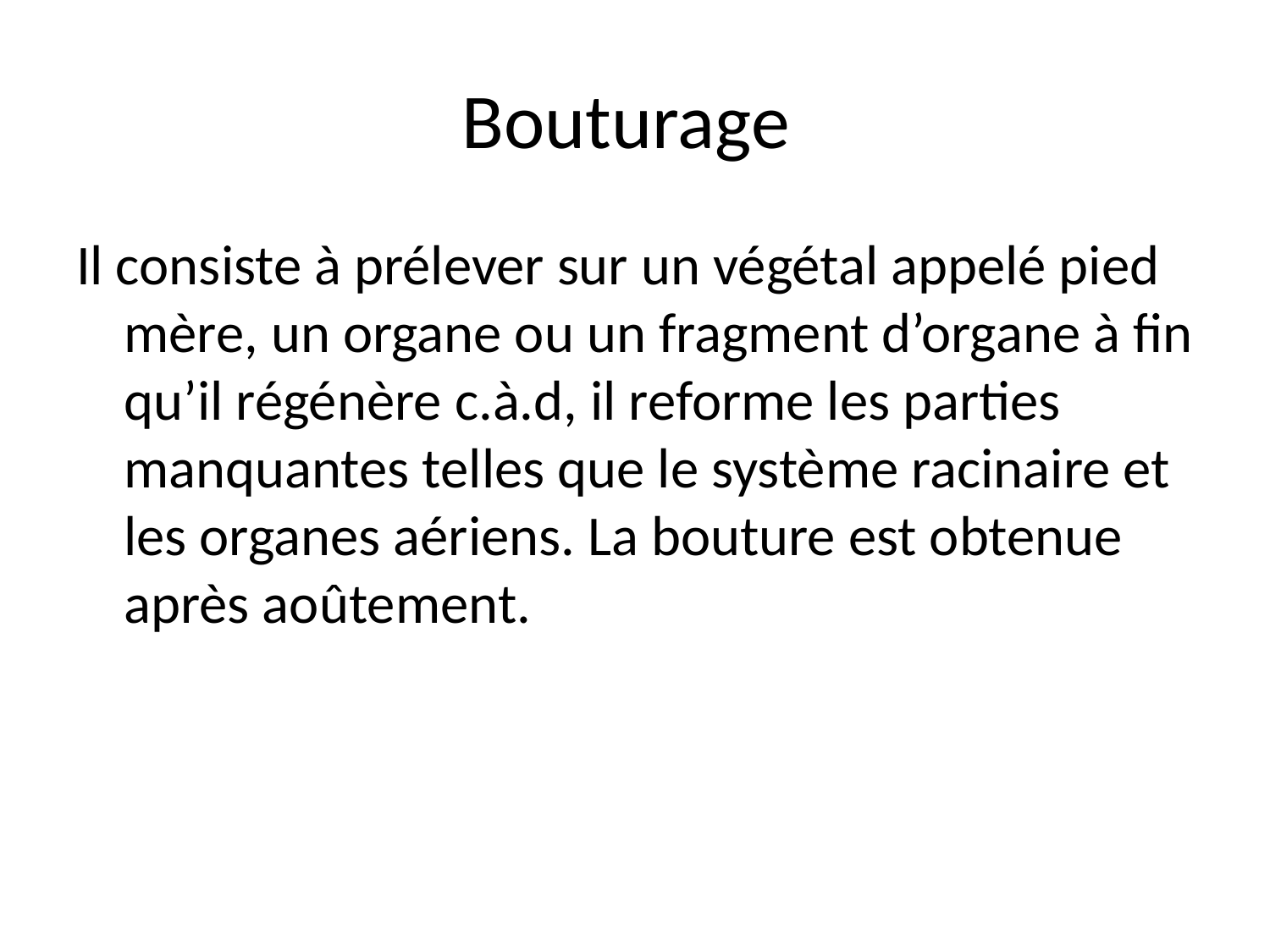

# Bouturage
Il consiste à prélever sur un végétal appelé pied mère, un organe ou un fragment d’organe à fin qu’il régénère c.à.d, il reforme les parties manquantes telles que le système racinaire et les organes aériens. La bouture est obtenue après aoûtement.